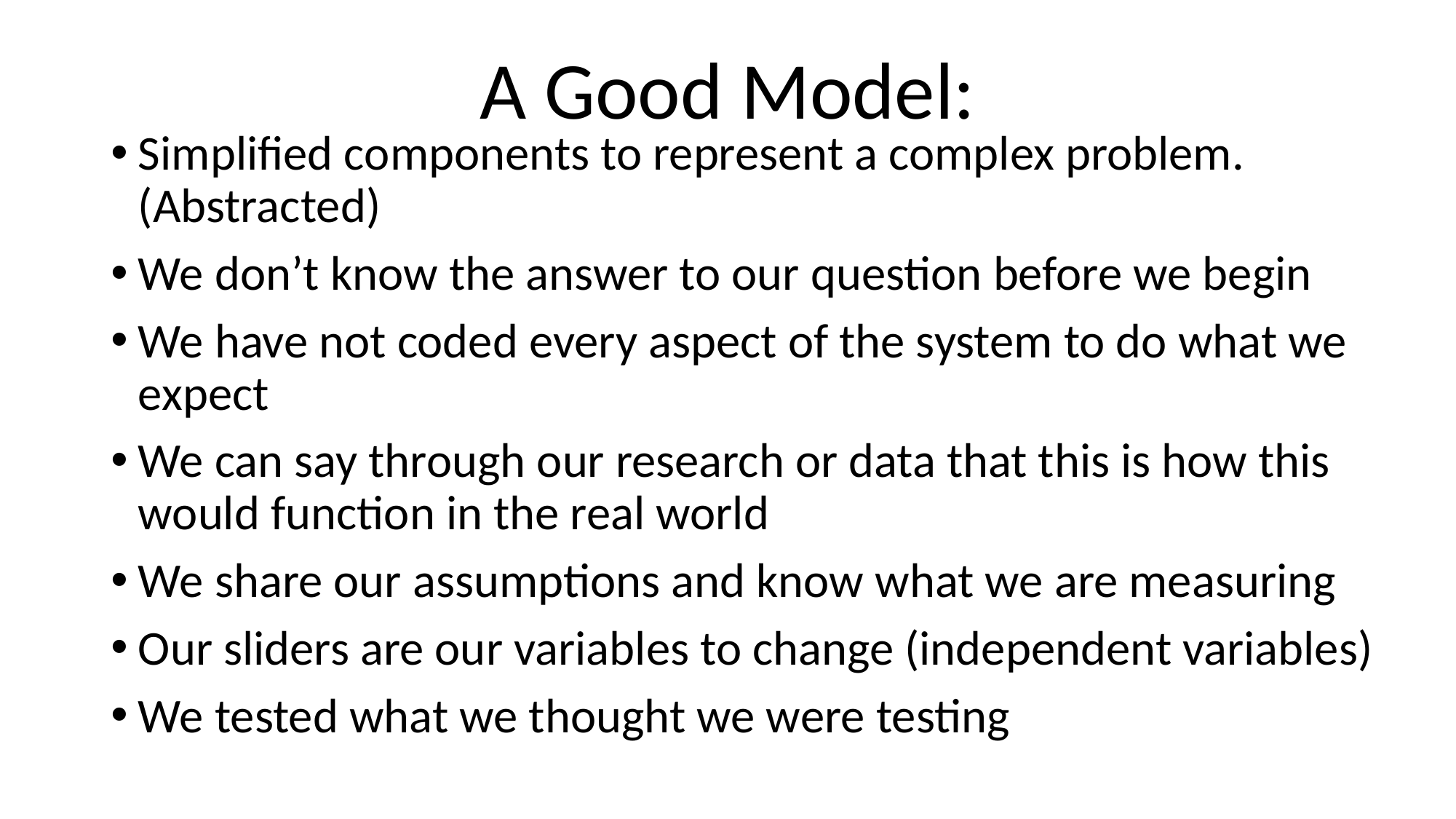

# A Good Model:
Simplified components to represent a complex problem. (Abstracted)
We don’t know the answer to our question before we begin
We have not coded every aspect of the system to do what we expect
We can say through our research or data that this is how this would function in the real world
We share our assumptions and know what we are measuring
Our sliders are our variables to change (independent variables)
We tested what we thought we were testing